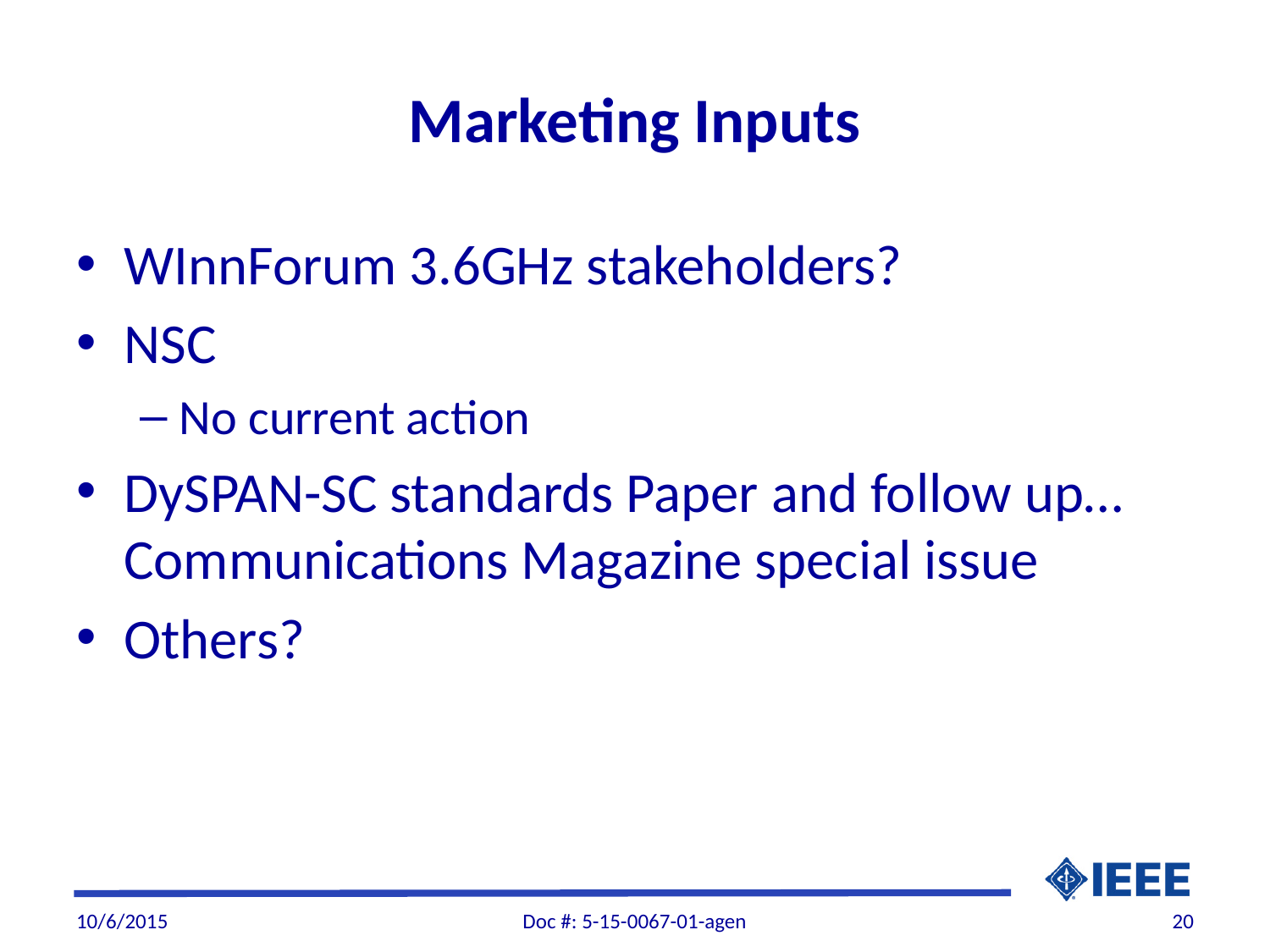

# Marketing Inputs
WInnForum 3.6GHz stakeholders?
NSC
No current action
DySPAN-SC standards Paper and follow up…  Communications Magazine special issue
Others?
10/6/2015
Doc #: 5-15-0067-01-agen
20